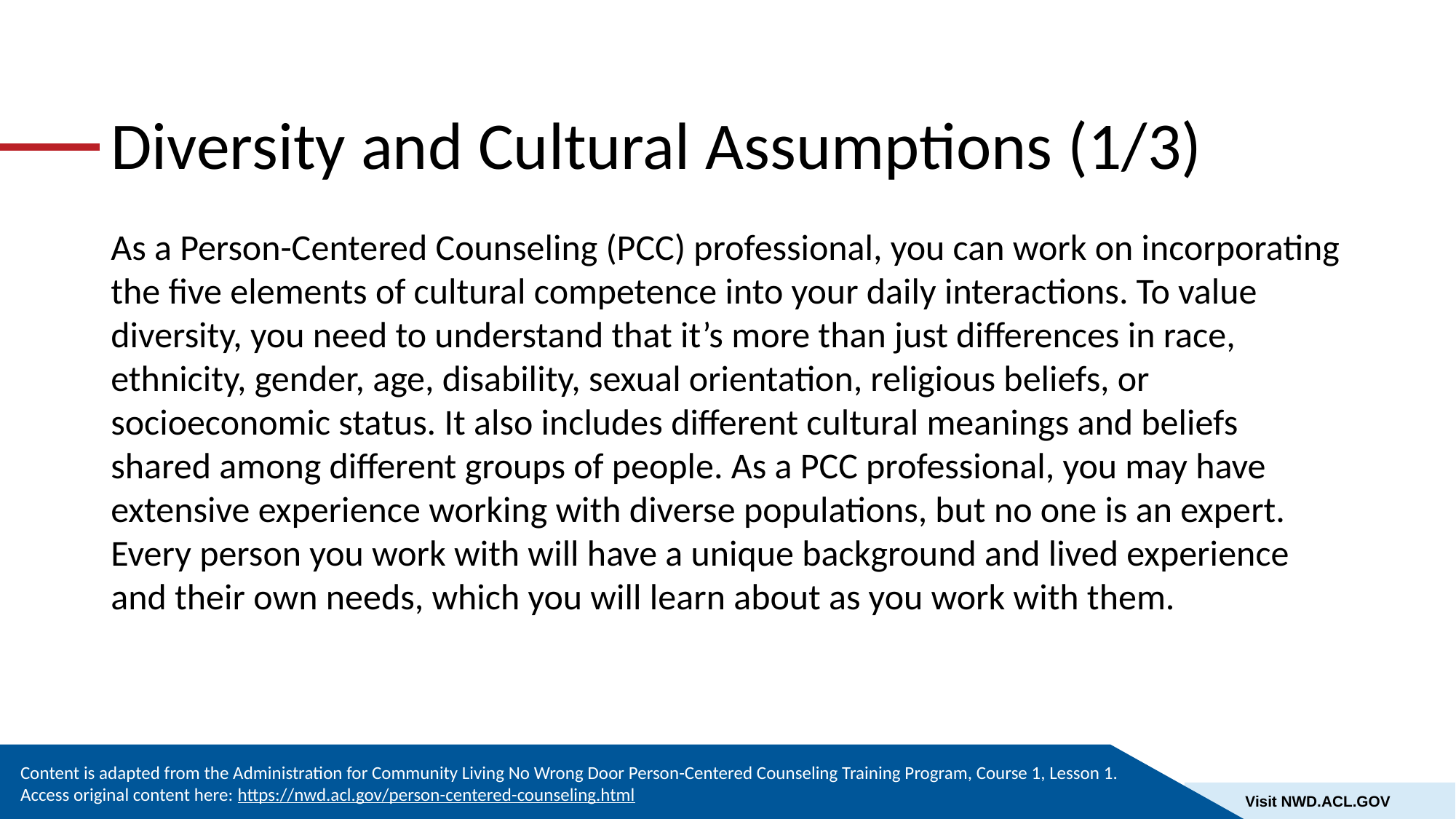

# Diversity and Cultural Assumptions (1/3)
As a Person-Centered Counseling (PCC) professional, you can work on incorporating the five elements of cultural competence into your daily interactions. To value diversity, you need to understand that it’s more than just differences in race, ethnicity, gender, age, disability, sexual orientation, religious beliefs, or socioeconomic status. It also includes different cultural meanings and beliefs shared among different groups of people. As a PCC professional, you may have extensive experience working with diverse populations, but no one is an expert. Every person you work with will have a unique background and lived experience and their own needs, which you will learn about as you work with them.